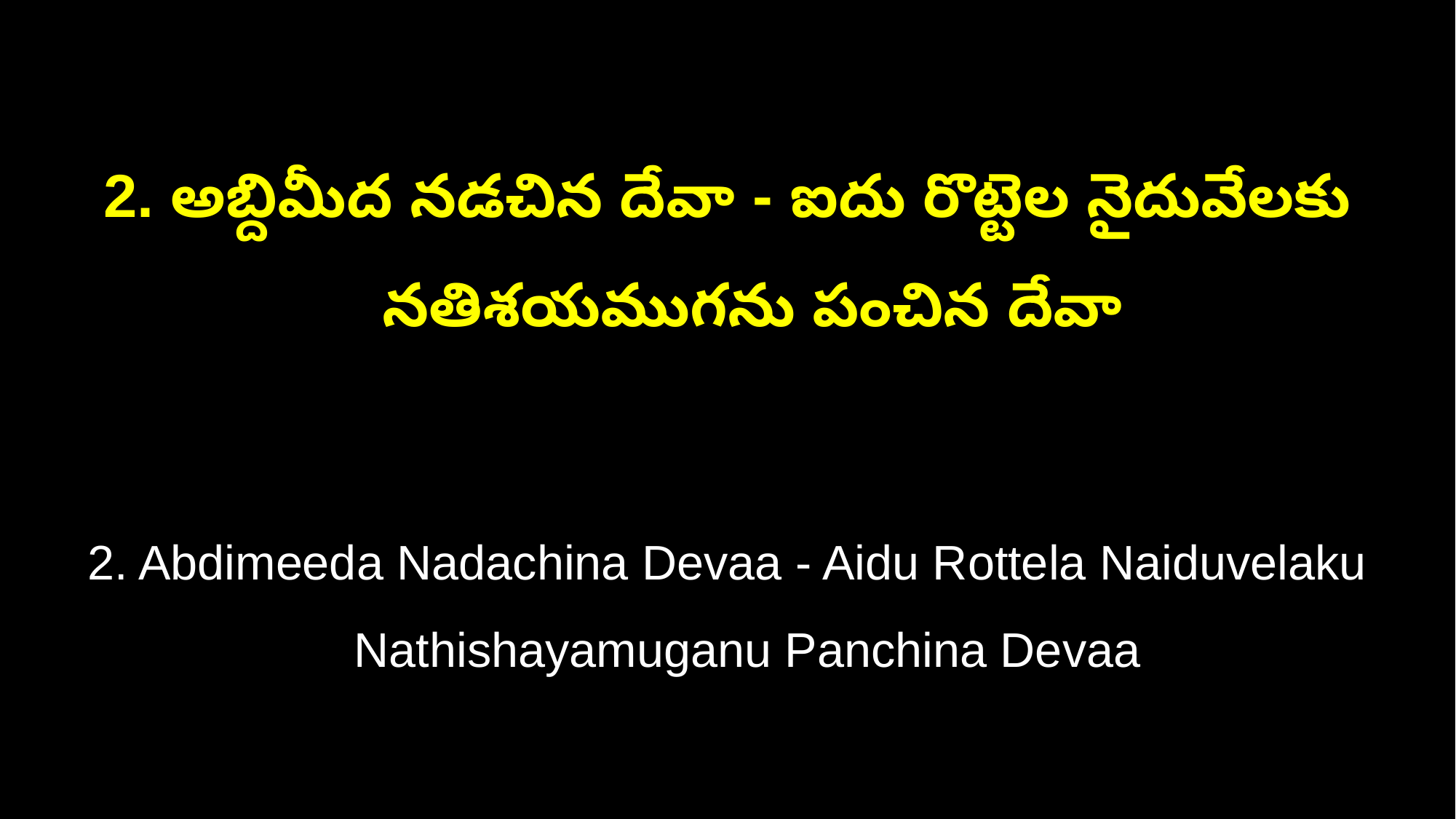

2. అబ్దిమీద నడచిన దేవా - ఐదు రొట్టెల నైదువేలకు
   నతిశయముగను పంచిన దేవా
2. Abdimeeda Nadachina Devaa - Aidu Rottela Naiduvelaku
   Nathishayamuganu Panchina Devaa